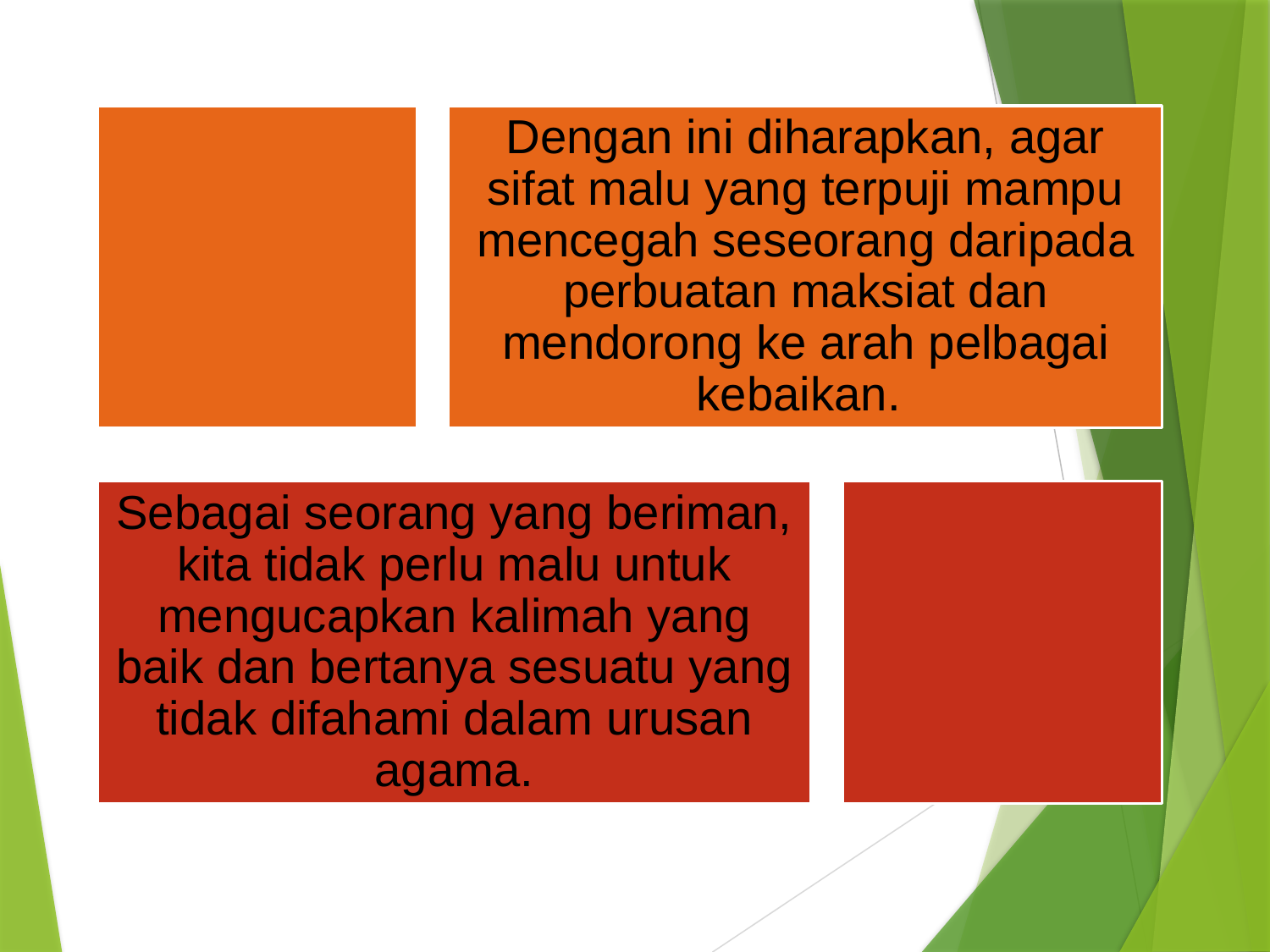

Dengan ini diharapkan, agar sifat malu yang terpuji mampu mencegah seseorang daripada perbuatan maksiat dan mendorong ke arah pelbagai kebaikan.
Sebagai seorang yang beriman, kita tidak perlu malu untuk mengucapkan kalimah yang baik dan bertanya sesuatu yang tidak difahami dalam urusan agama.